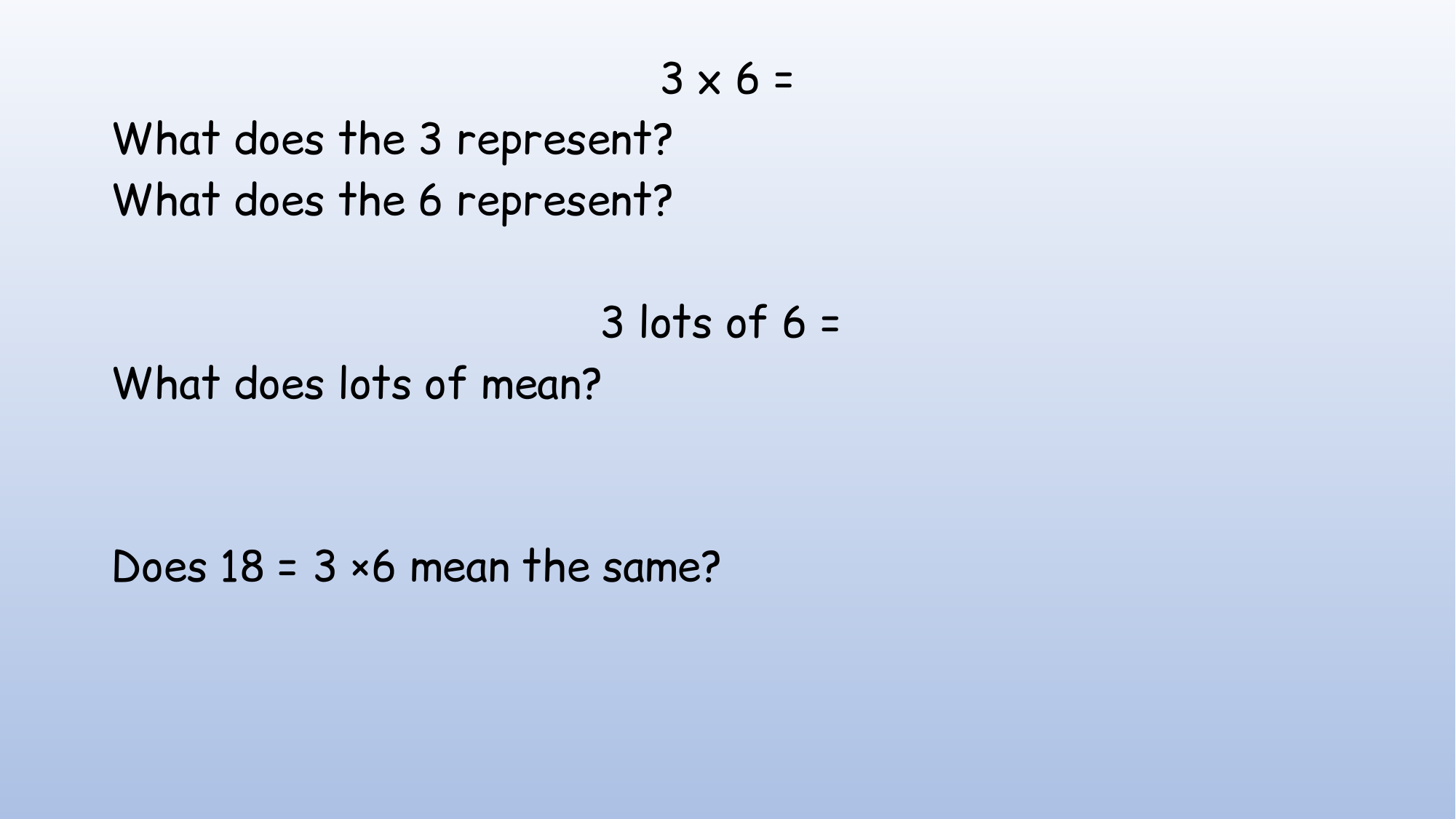

3 x 6 =
What does the 3 represent?
What does the 6 represent?

3 lots of 6 =
What does lots of mean?

Does 18 = 3 ×6 mean the same?